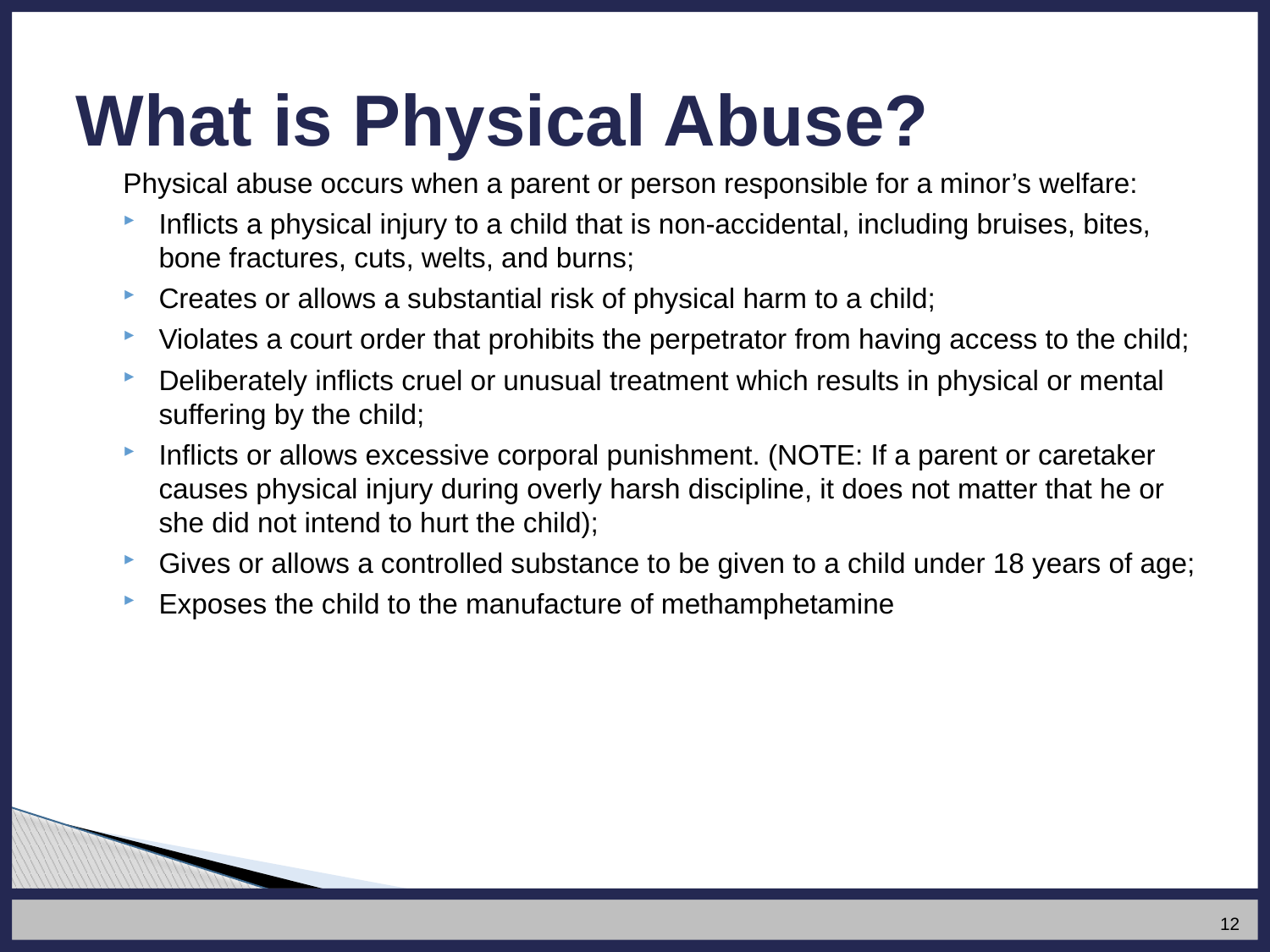

# What is Physical Abuse?
Physical abuse occurs when a parent or person responsible for a minor’s welfare:
Inflicts a physical injury to a child that is non-accidental, including bruises, bites, bone fractures, cuts, welts, and burns;
Creates or allows a substantial risk of physical harm to a child;
Violates a court order that prohibits the perpetrator from having access to the child;
Deliberately inflicts cruel or unusual treatment which results in physical or mental suffering by the child;
Inflicts or allows excessive corporal punishment. (NOTE: If a parent or caretaker causes physical injury during overly harsh discipline, it does not matter that he or she did not intend to hurt the child);
Gives or allows a controlled substance to be given to a child under 18 years of age;
Exposes the child to the manufacture of methamphetamine

12